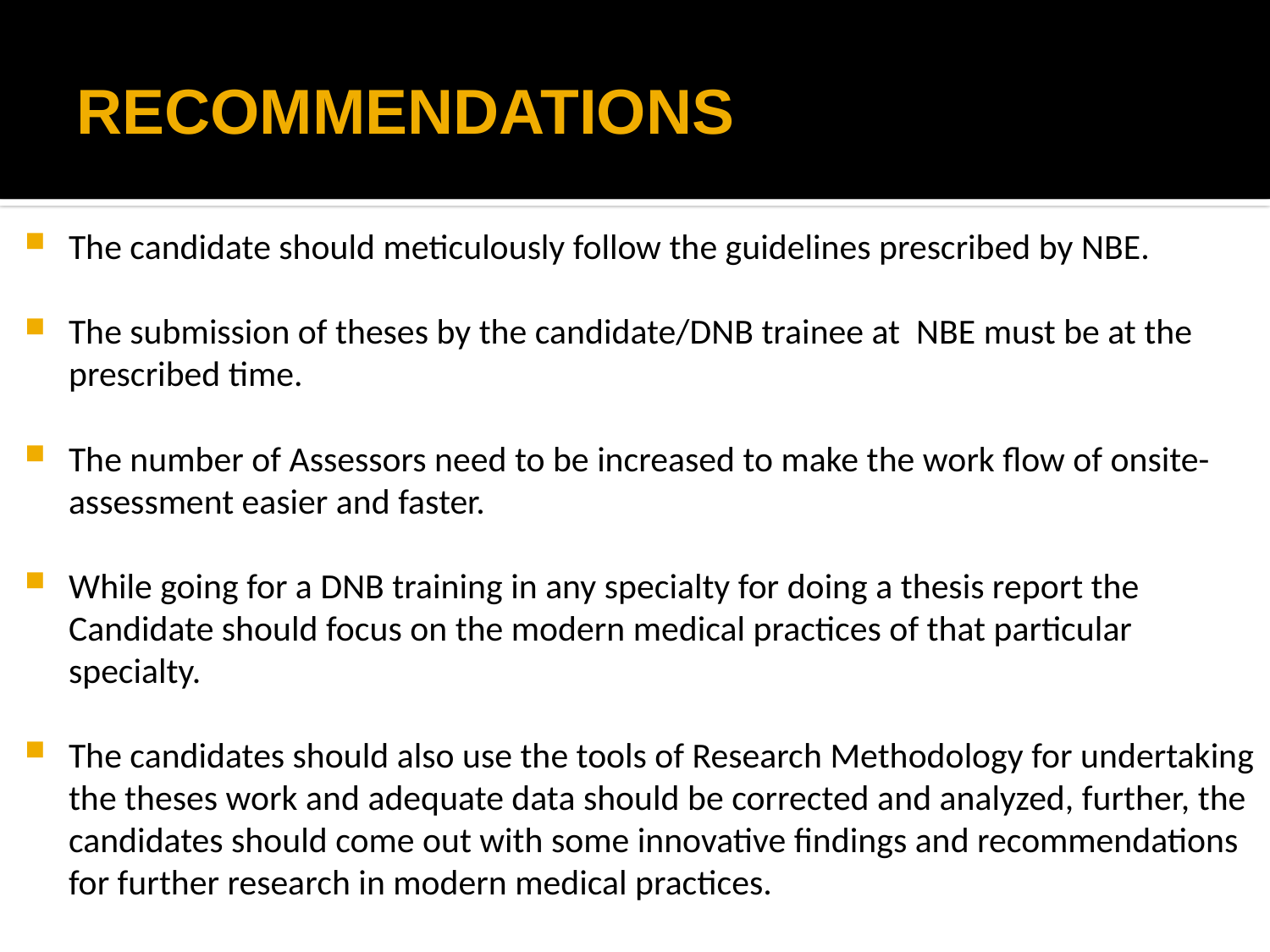

# RECOMMENDATIONS
The candidate should meticulously follow the guidelines prescribed by NBE.

The submission of theses by the candidate/DNB trainee at  NBE must be at the prescribed time.

The number of Assessors need to be increased to make the work flow of onsite-assessment easier and faster.

While going for a DNB training in any specialty for doing a thesis report the Candidate should focus on the modern medical practices of that particular specialty.

The candidates should also use the tools of Research Methodology for undertaking the theses work and adequate data should be corrected and analyzed, further, the candidates should come out with some innovative findings and recommendations for further research in modern medical practices.